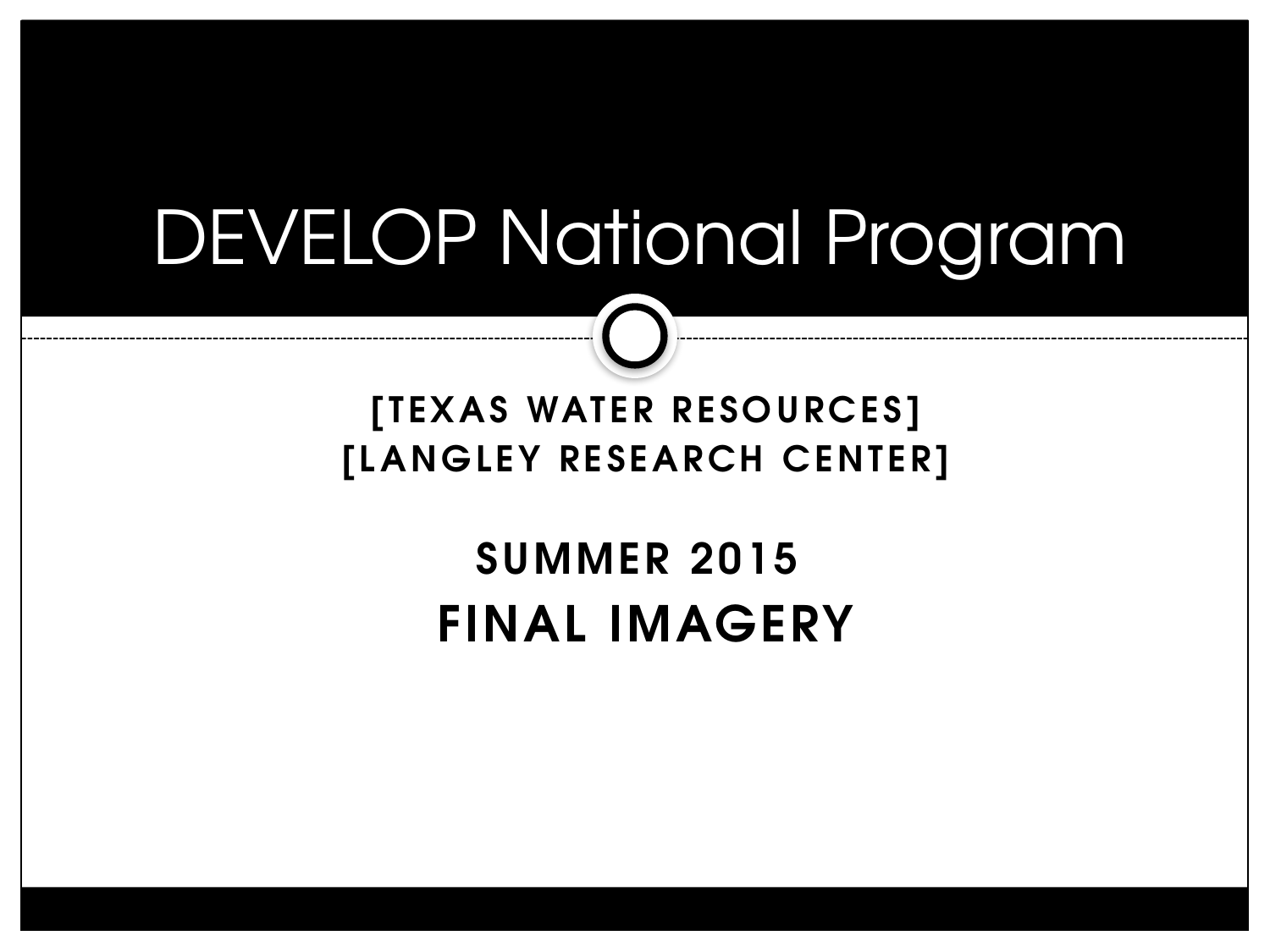

# DEVELOP National Program
[Texas Water Resources]
[Langley Research Center]

Summer 2015
Final Imagery